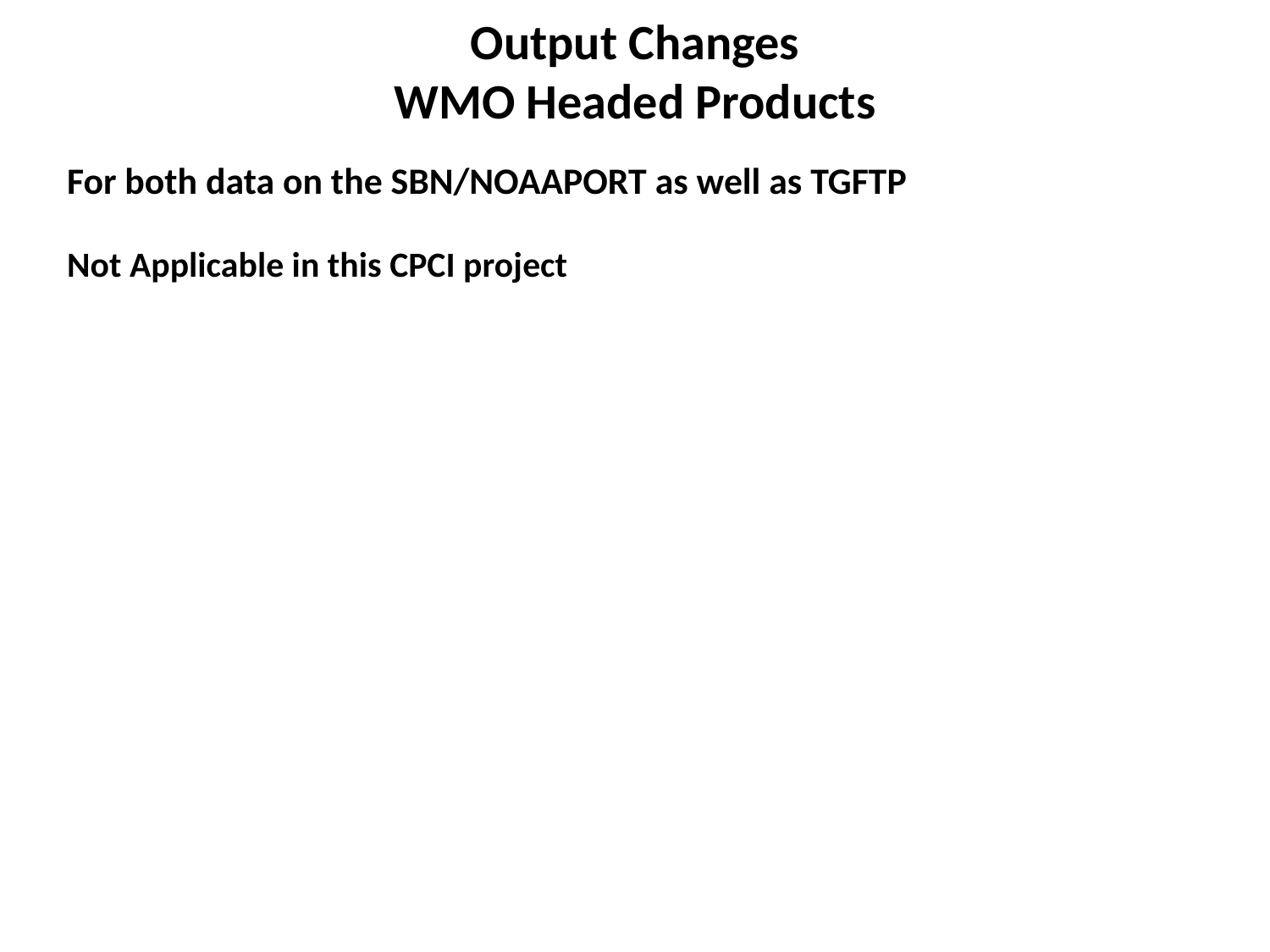

Output Changes
WMO Headed Products
For both data on the SBN/NOAAPORT as well as TGFTP

Not Applicable in this CPCI project